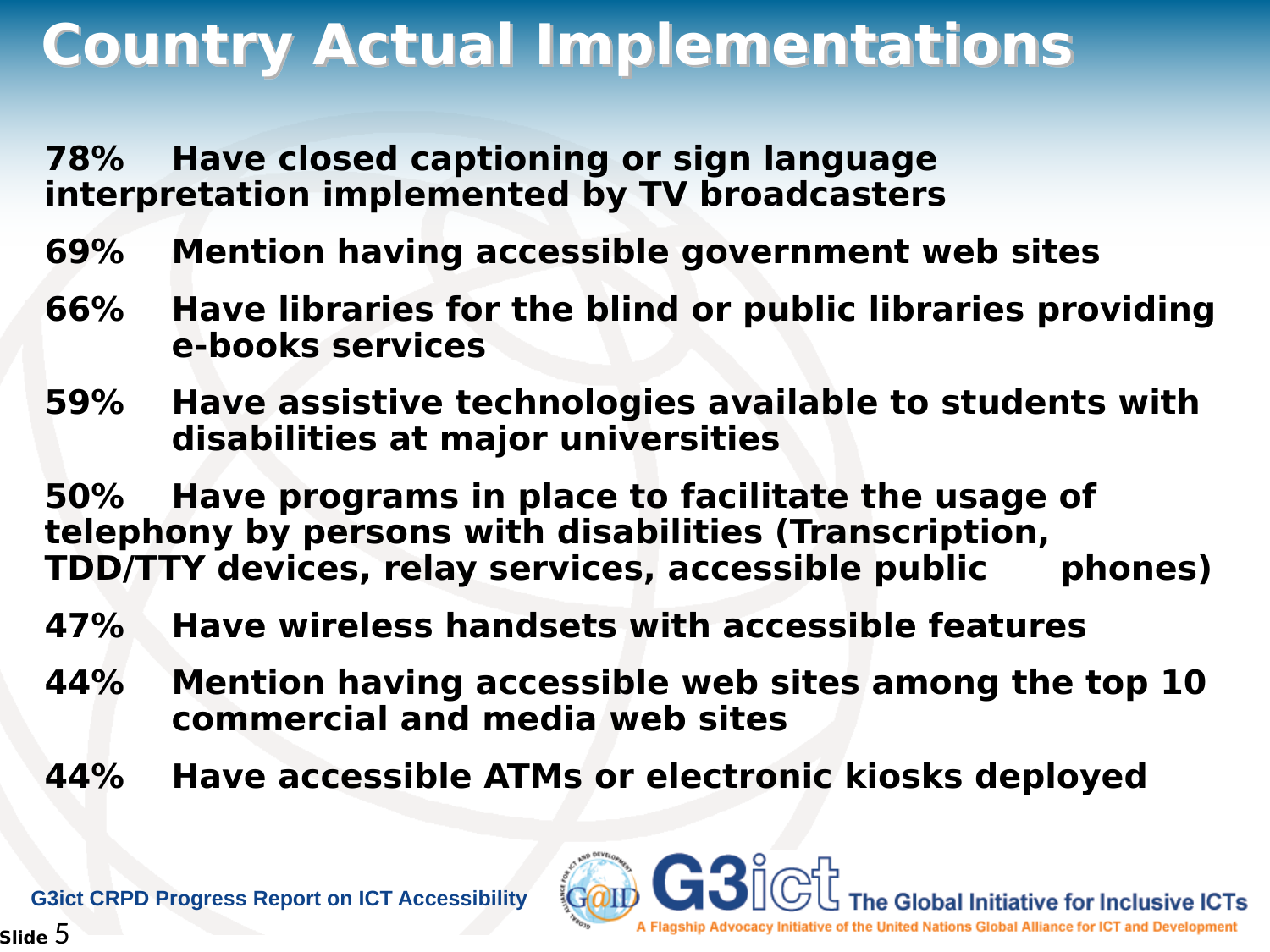

# Country Actual Implementations
78% 	Have closed captioning or sign language 	interpretation implemented by TV broadcasters
69%	Mention having accessible government web sites
66%	Have libraries for the blind or public libraries providing 	e-books services
59%	Have assistive technologies available to students with 	disabilities at major universities
50%	Have programs in place to facilitate the usage of 	telephony by persons with disabilities (Transcription, 	TDD/TTY devices, relay services, accessible public 	phones)
47% 	Have wireless handsets with accessible features
44% 	Mention having accessible web sites among the top 10 	commercial and media web sites
44% 	Have accessible ATMs or electronic kiosks deployed